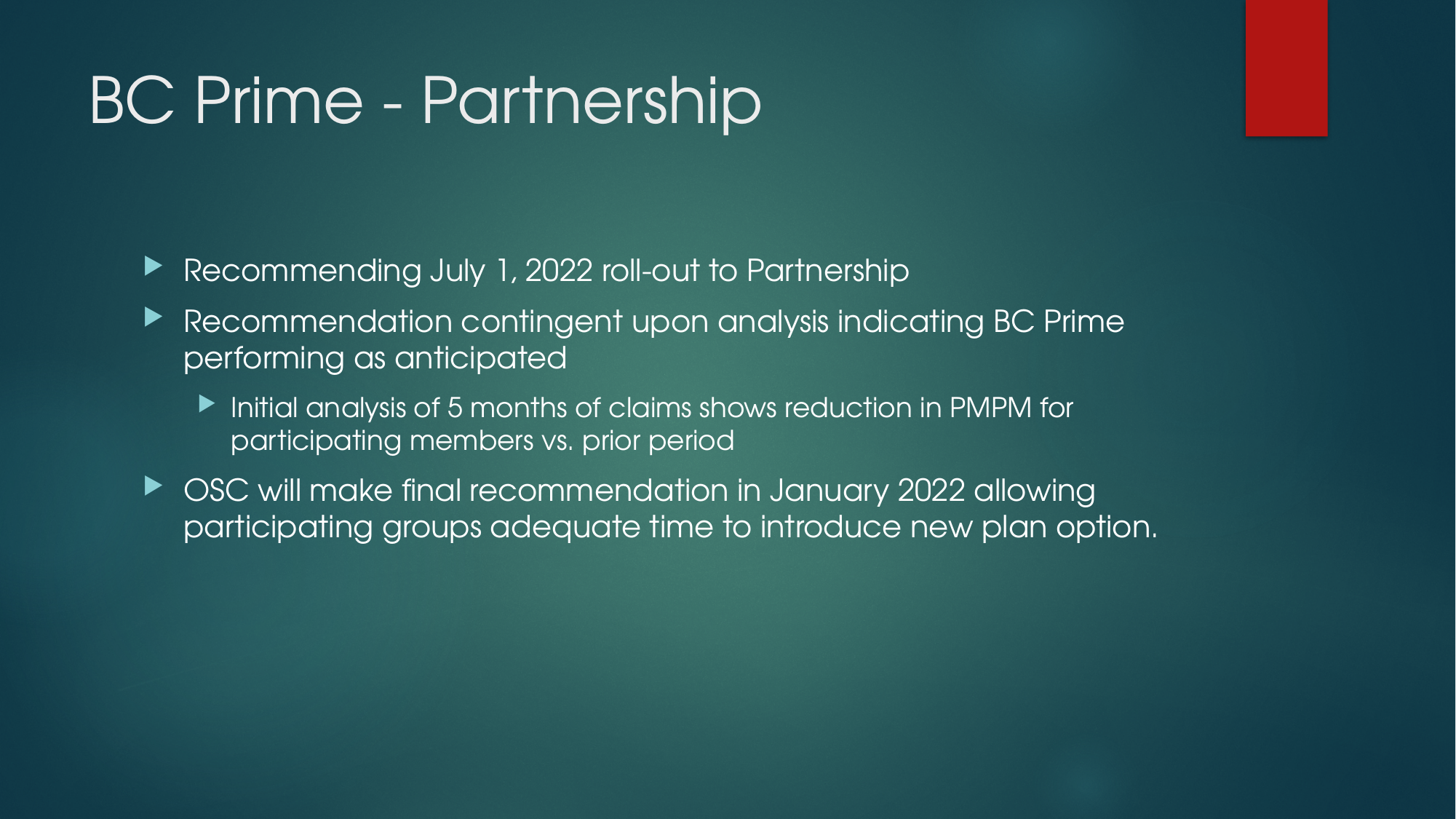

# BC Prime - Partnership
Recommending July 1, 2022 roll-out to Partnership
Recommendation contingent upon analysis indicating BC Prime performing as anticipated
Initial analysis of 5 months of claims shows reduction in PMPM for participating members vs. prior period
OSC will make final recommendation in January 2022 allowing participating groups adequate time to introduce new plan option.